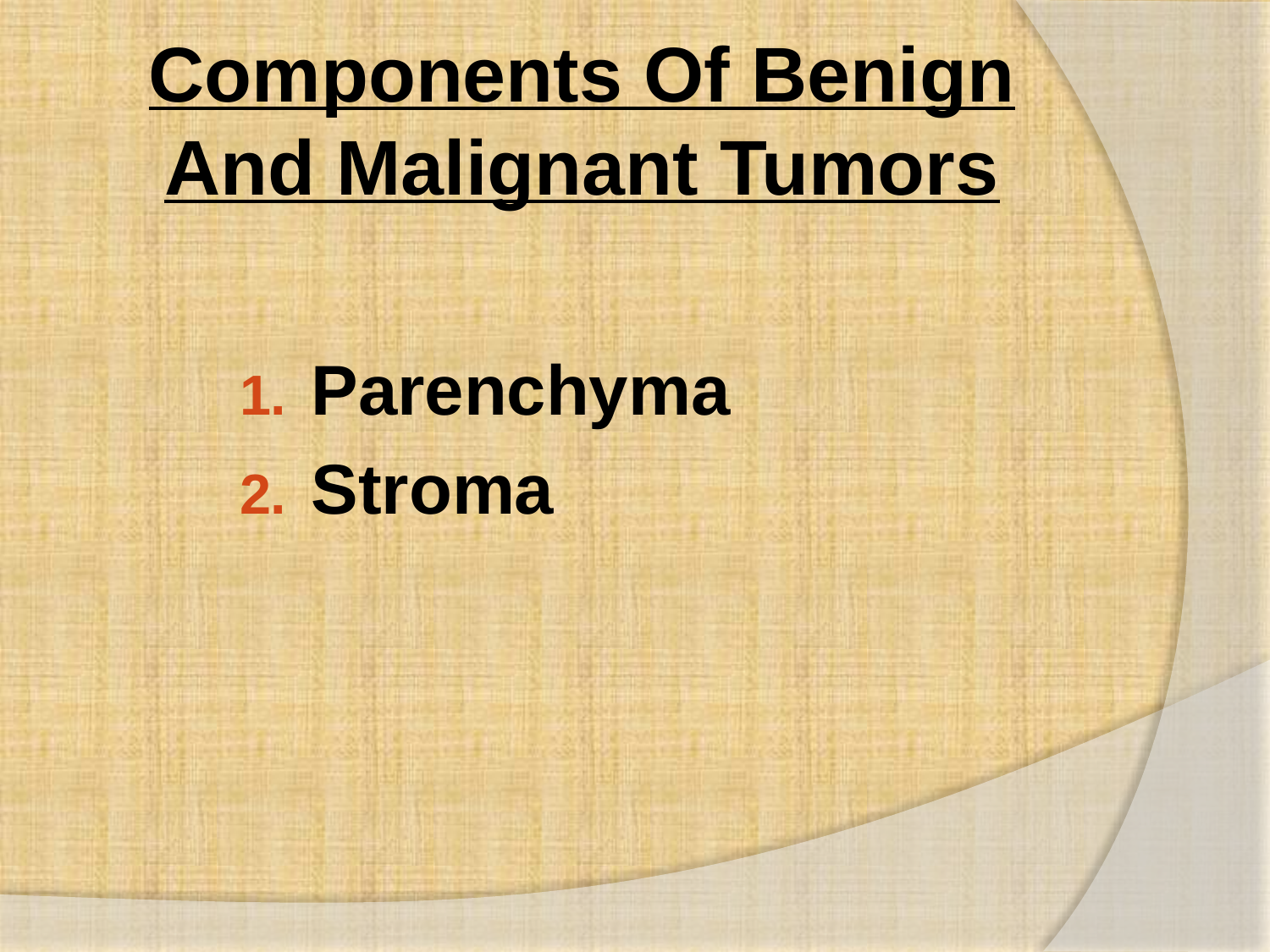

# Components Of Benign And Malignant Tumors
Parenchyma
Stroma